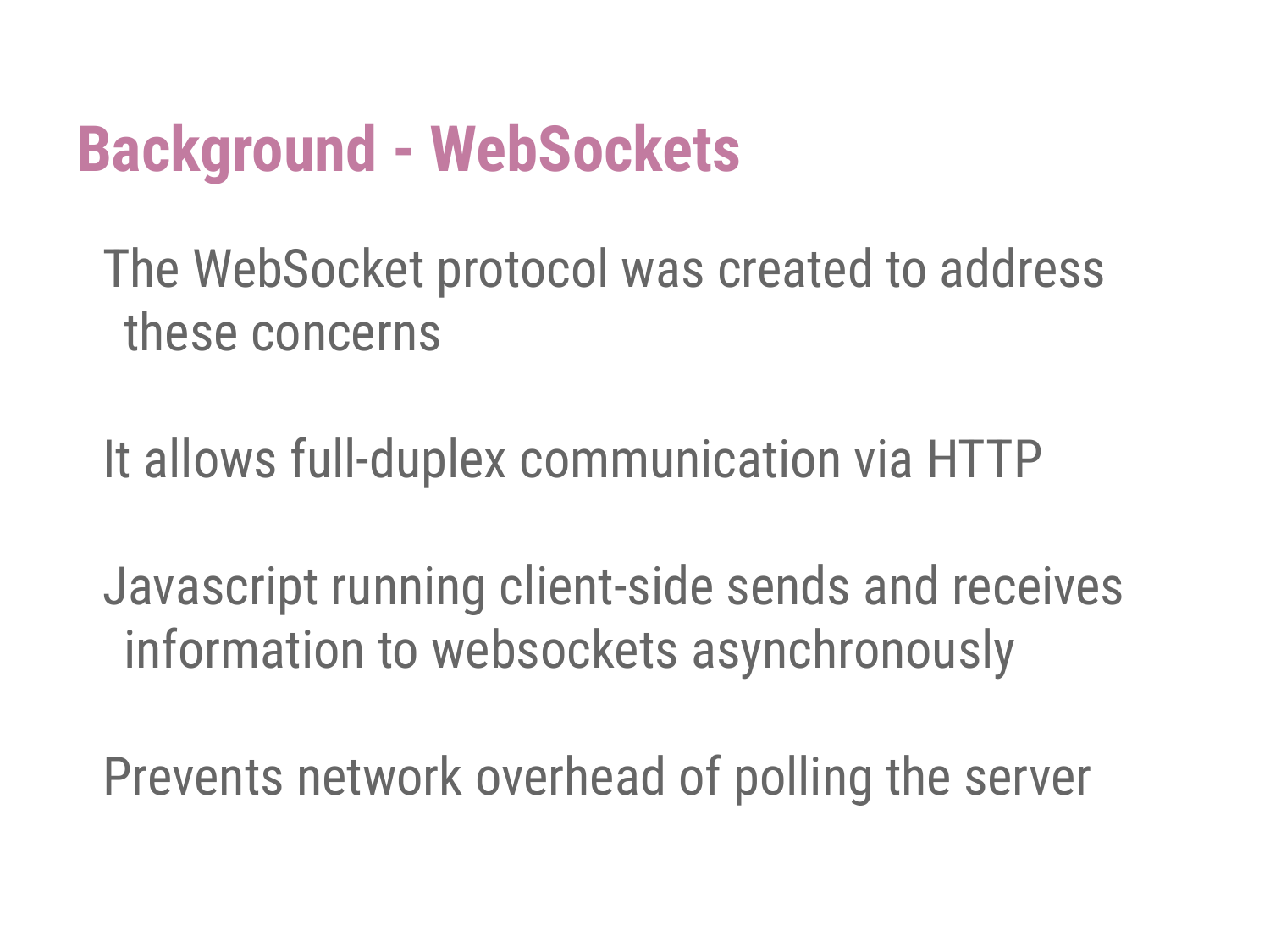

# Background - WebSockets
The WebSocket protocol was created to address these concerns

It allows full-duplex communication via HTTP

Javascript running client-side sends and receives information to websockets asynchronously

Prevents network overhead of polling the server